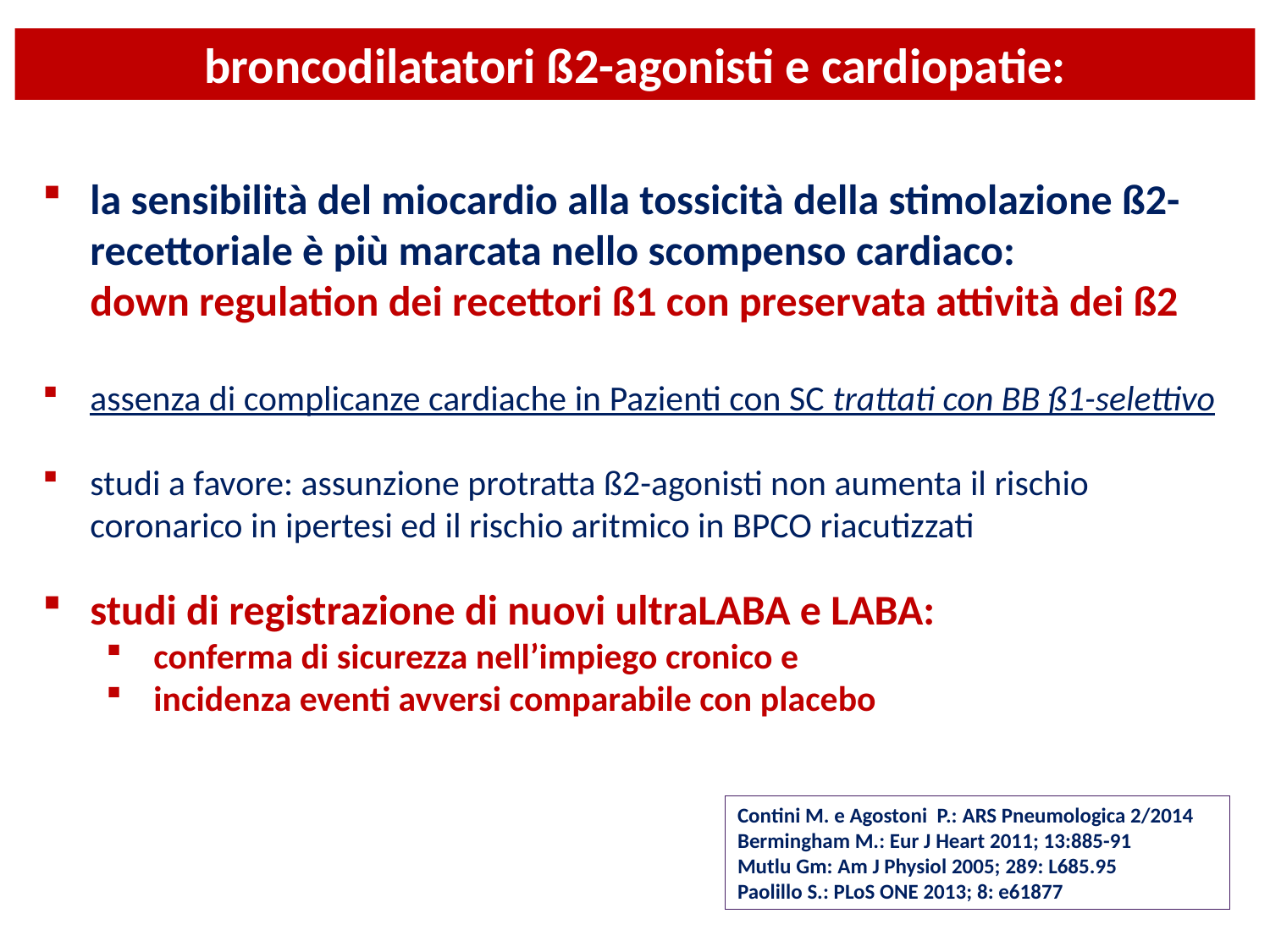

broncodilatatori ß2-agonisti e cardiopatie:
la sensibilità del miocardio alla tossicità della stimolazione ß2-recettoriale è più marcata nello scompenso cardiaco:  	       down regulation dei recettori ß1 con preservata attività dei ß2

assenza di complicanze cardiache in Pazienti con SC trattati con BB ß1-selettivo

studi a favore: assunzione protratta ß2-agonisti non aumenta il rischio coronarico in ipertesi ed il rischio aritmico in BPCO riacutizzati

studi di registrazione di nuovi ultraLABA e LABA:
conferma di sicurezza nell’impiego cronico e
incidenza eventi avversi comparabile con placebo
Contini M. e Agostoni  P.: ARS Pneumologica 2/2014
Bermingham M.: Eur J Heart 2011; 13:885-91
Mutlu Gm: Am J Physiol 2005; 289: L685.95
Paolillo S.: PLoS ONE 2013; 8: e61877